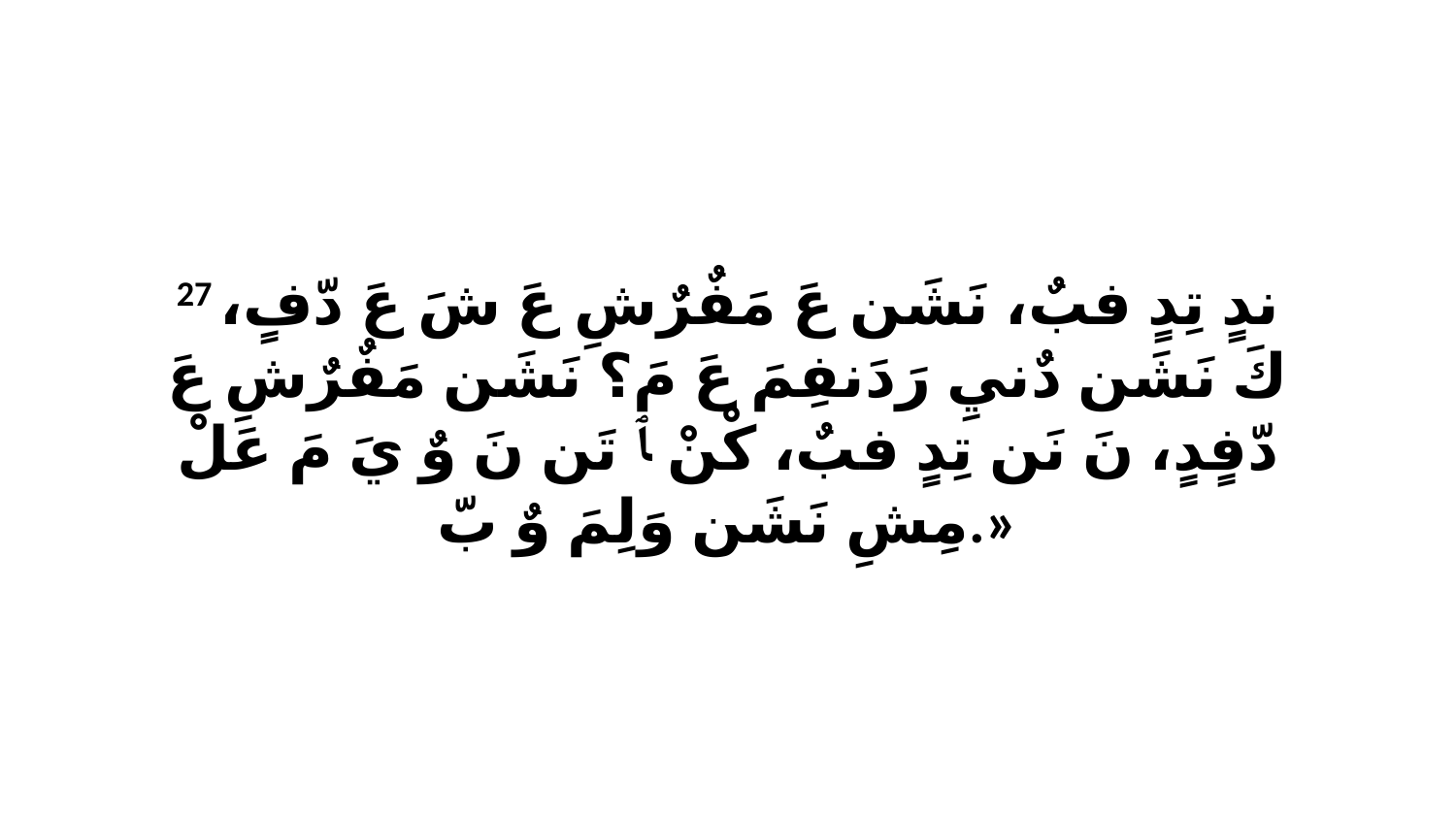

27 ندٍ تِدٍ فبٌ، نَشَن عَ مَفٌرٌشِ عَ شَ عَ دّفٍ، كَ نَشَن دٌنيِ رَدَنفِمَ عَ مَ؟ نَشَن مَفٌرٌشِ عَ دّفٍدٍ، نَ نَن تِدٍ فبٌ، كْنْ ﭑ تَن نَ وٌ يَ مَ عَلْ مِشِ نَشَن وَلِمَ وٌ بّ.»